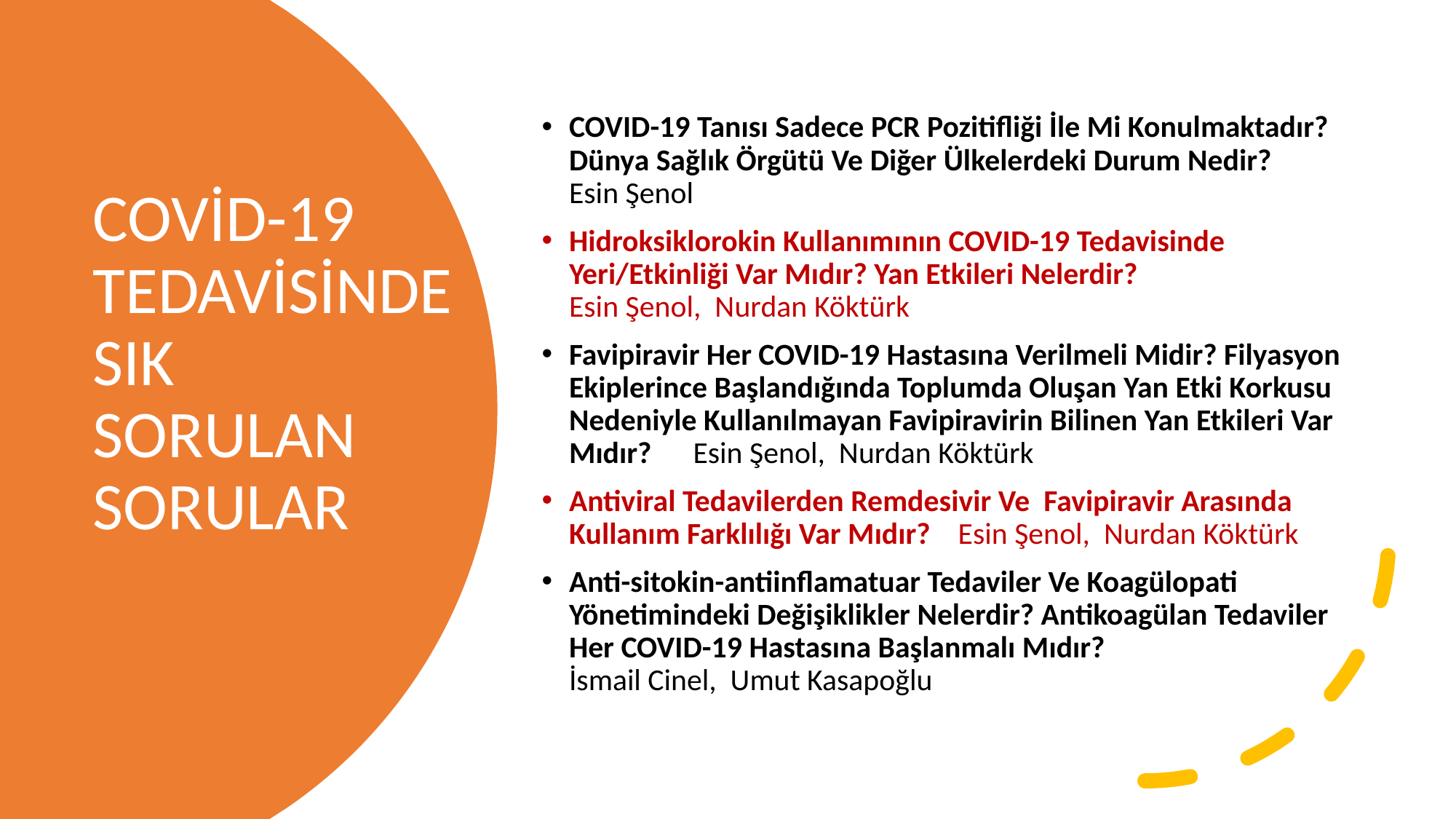

COVID-19 Tanısı Sadece PCR Pozitifliği İle Mi Konulmaktadır? Dünya Sağlık Örgütü Ve Diğer Ülkelerdeki Durum Nedir?      Esin Şenol
Hidroksiklorokin Kullanımının COVID-19 Tedavisinde Yeri/Etkinliği Var Mıdır? Yan Etkileri Nelerdir?                         Esin Şenol,  Nurdan Köktürk
Favipiravir Her COVID-19 Hastasına Verilmeli Midir? Filyasyon Ekiplerince Başlandığında Toplumda Oluşan Yan Etki Korkusu Nedeniyle Kullanılmayan Favipiravirin Bilinen Yan Etkileri Var Mıdır?      Esin Şenol,  Nurdan Köktürk
Antiviral Tedavilerden Remdesivir Ve  Favipiravir Arasında Kullanım Farklılığı Var Mıdır?    Esin Şenol,  Nurdan Köktürk
Anti-sitokin-antiinflamatuar Tedaviler Ve Koagülopati Yönetimindeki Değişiklikler Nelerdir? Antikoagülan Tedaviler Her COVID-19 Hastasına Başlanmalı Mıdır?                             İsmail Cinel,  Umut Kasapoğlu
# COVİD-19 TEDAVİSİNDE SIK SORULAN SORULAR